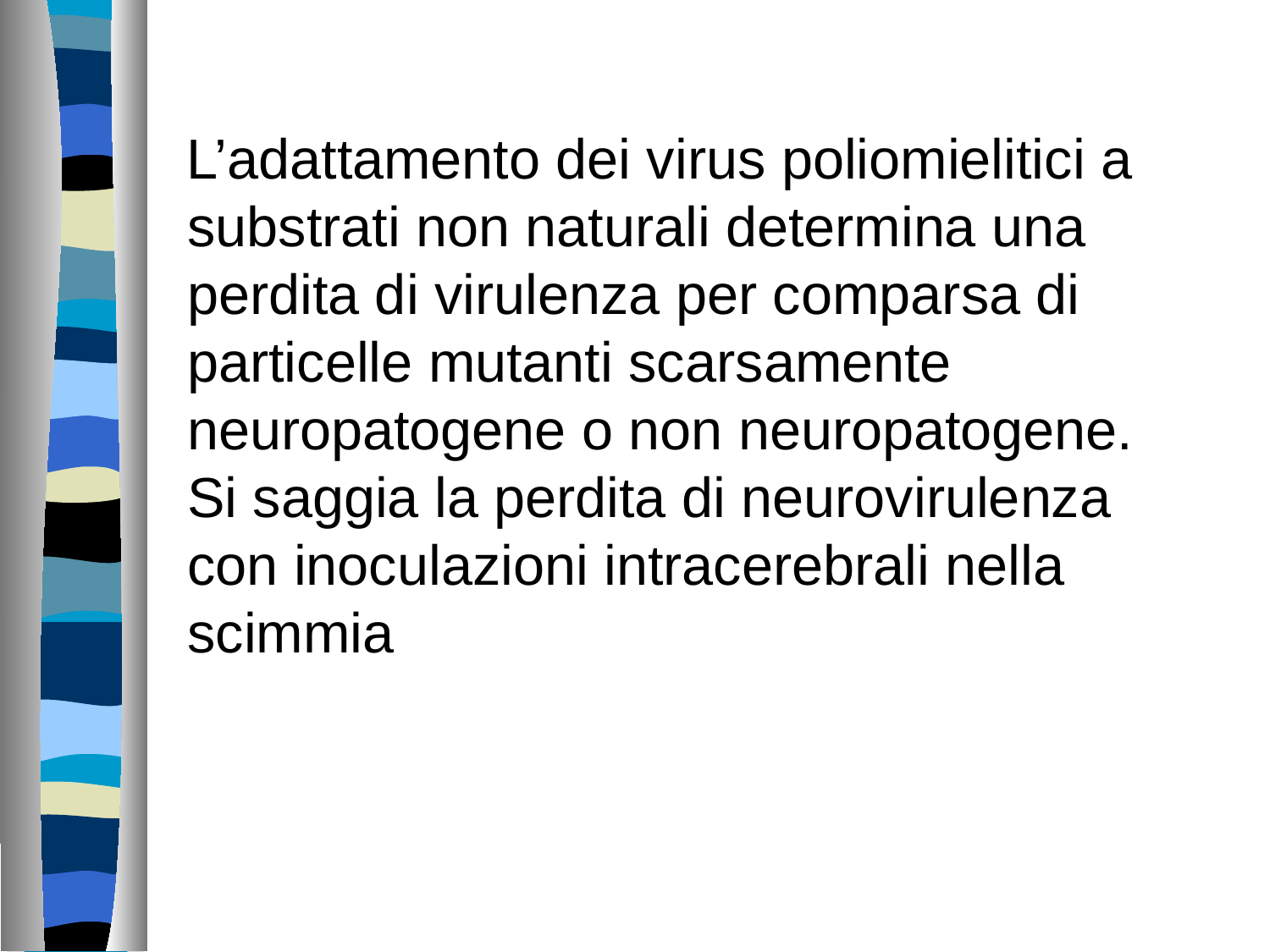

L’adattamento dei virus poliomielitici a substrati non naturali determina una perdita di virulenza per comparsa di particelle mutanti scarsamente neuropatogene o non neuropatogene. Si saggia la perdita di neurovirulenza con inoculazioni intracerebrali nella scimmia